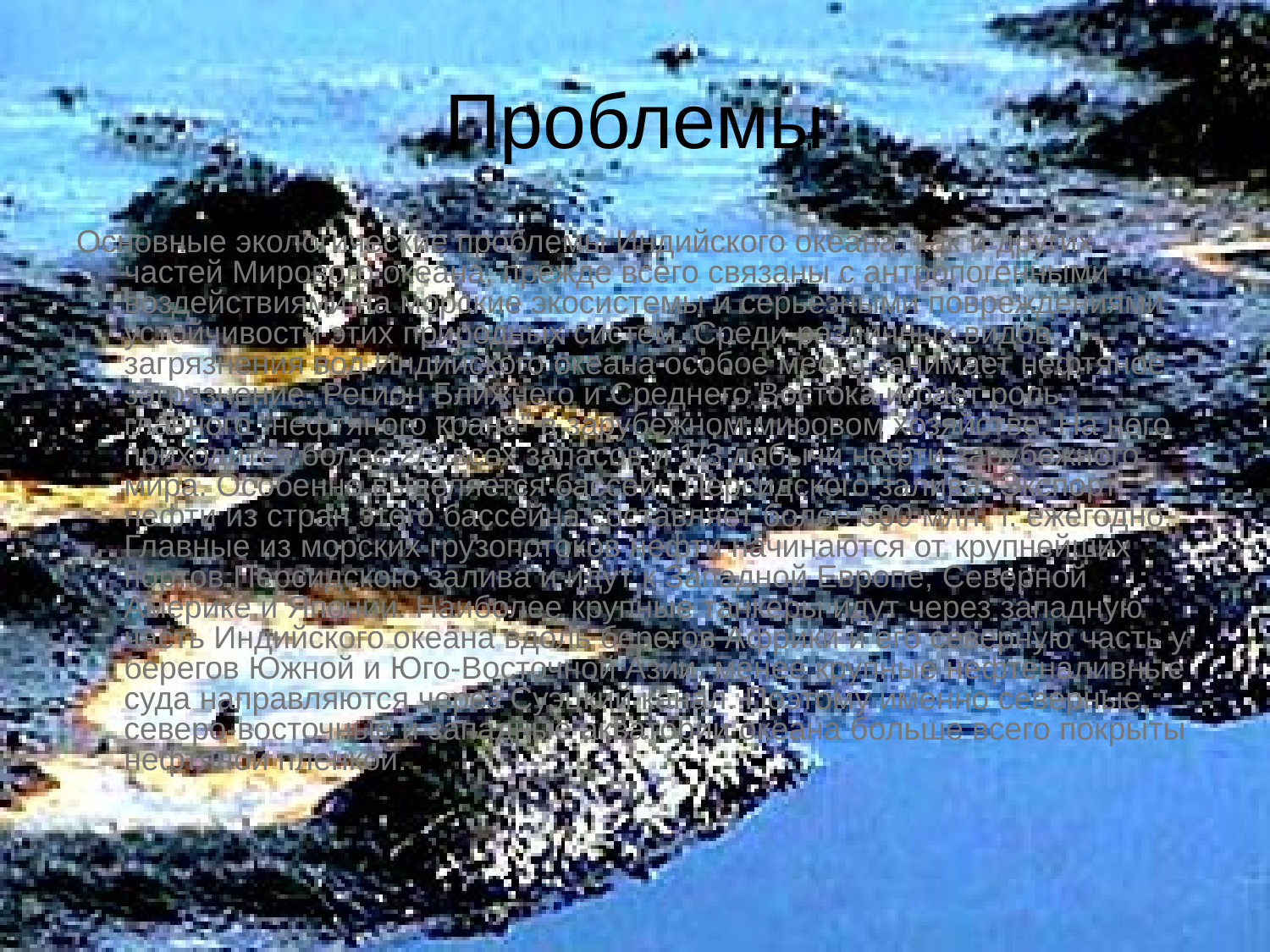

# Проблемы
Основные экологические проблемы Индийского океана, как и других частей Мирового океана, прежде всего связаны с антропогенными воздействиями на морские экосистемы и серьезными повреждениями устойчивости этих природных систем. Среди различных видов загрязнения вод Индийского океана особое место занимает нефтяное загрязнение. Регион Ближнего и Среднего Востока играет роль главного "нефтяного крана" в зарубежном мировом хозяйстве. На него приходится более 2/3 всех запасов и 1/3 добычи нефти зарубежного мира. Особенно выделяется бассейн Персидского залива. Экспорт нефти из стран этого бассейна составляет более 500 млн. т. ежегодно. Главные из морских грузопотоков нефти начинаются от крупнейших портов Персидского залива и идут к Западной Европе, Северной Америке и Японии. Наиболее крупные танкеры идут через западную часть Индийского океана вдоль берегов Африки и его северную часть у берегов Южной и Юго-Восточной Азии, менее крупные нефтеналивные суда направляются через Суэцкий канал. Поэтому именно северные, северо-восточные и западные акватории океана больше всего покрыты нефтяной пленкой.